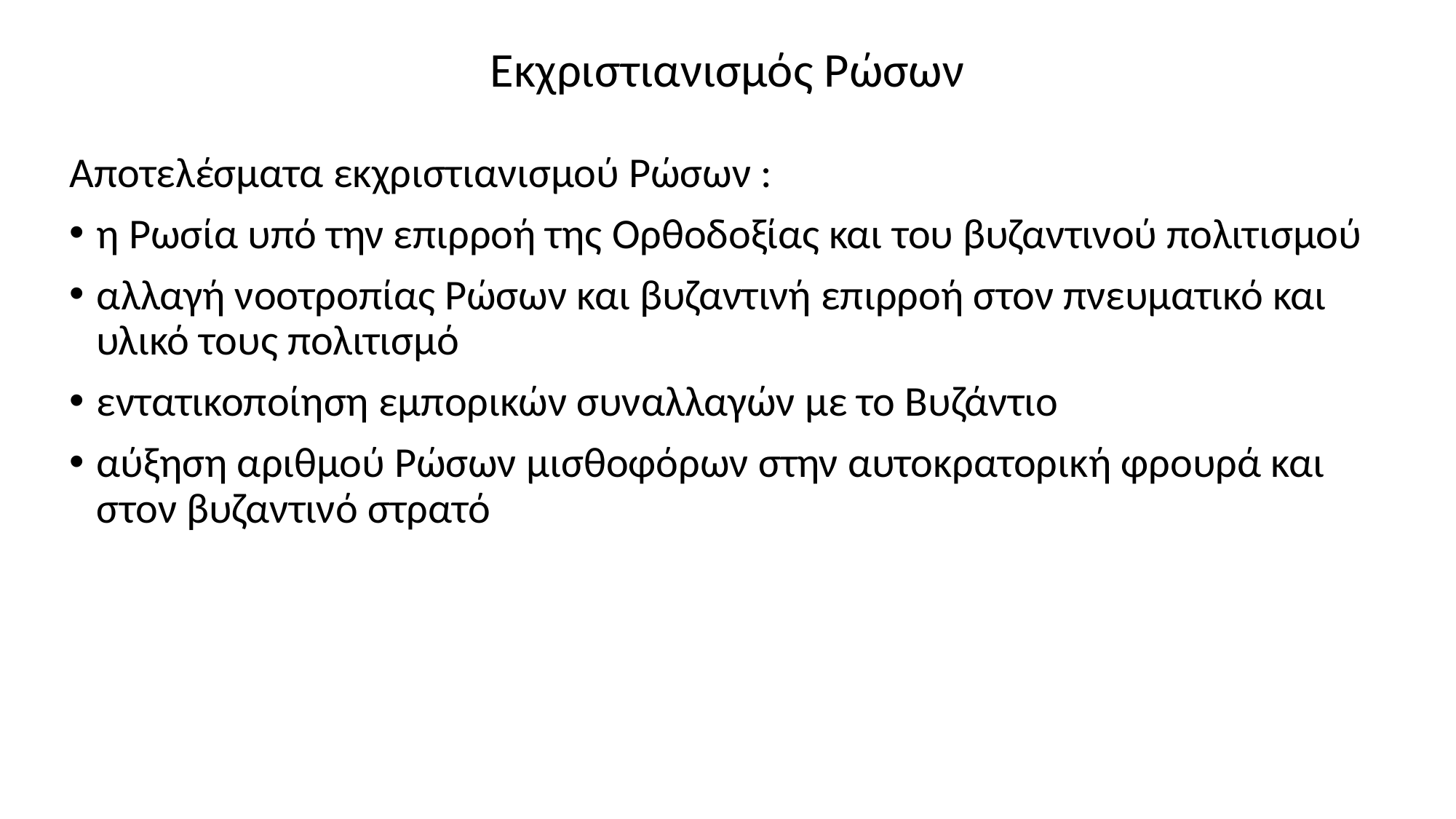

# Εκχριστιανισμός Ρώσων
Αποτελέσματα εκχριστιανισμού Ρώσων :
η Ρωσία υπό την επιρροή της Ορθοδοξίας και του βυζαντινού πολιτισμού
αλλαγή νοοτροπίας Ρώσων και βυζαντινή επιρροή στον πνευματικό και υλικό τους πολιτισμό
εντατικοποίηση εμπορικών συναλλαγών με το Βυζάντιο
αύξηση αριθμού Ρώσων μισθοφόρων στην αυτοκρατορική φρουρά και στον βυζαντινό στρατό